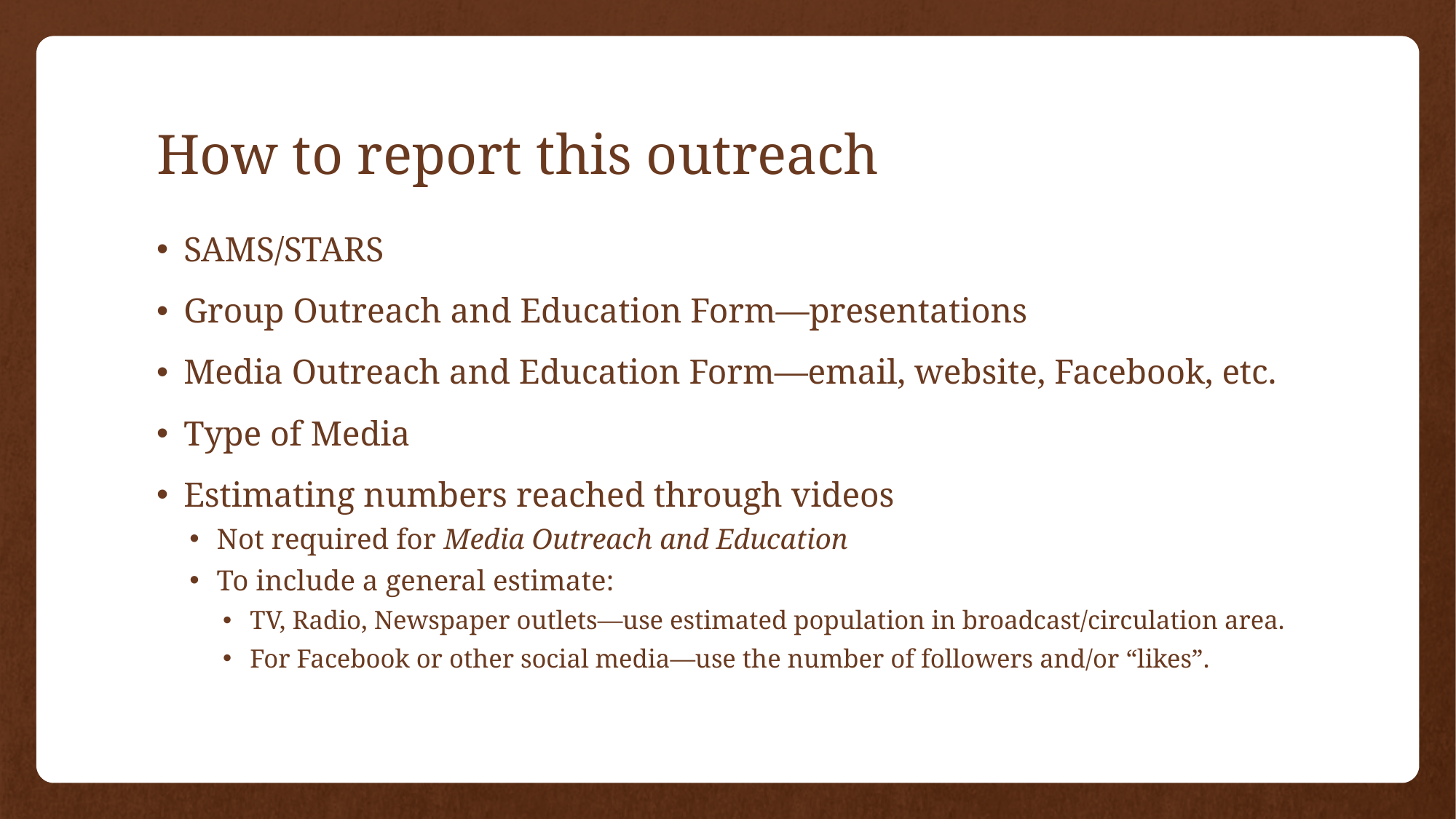

# How to report this outreach
SAMS/STARS
Group Outreach and Education Form—presentations
Media Outreach and Education Form—email, website, Facebook, etc.
Type of Media
Estimating numbers reached through videos
Not required for Media Outreach and Education
To include a general estimate:
TV, Radio, Newspaper outlets—use estimated population in broadcast/circulation area.
For Facebook or other social media—use the number of followers and/or “likes”.